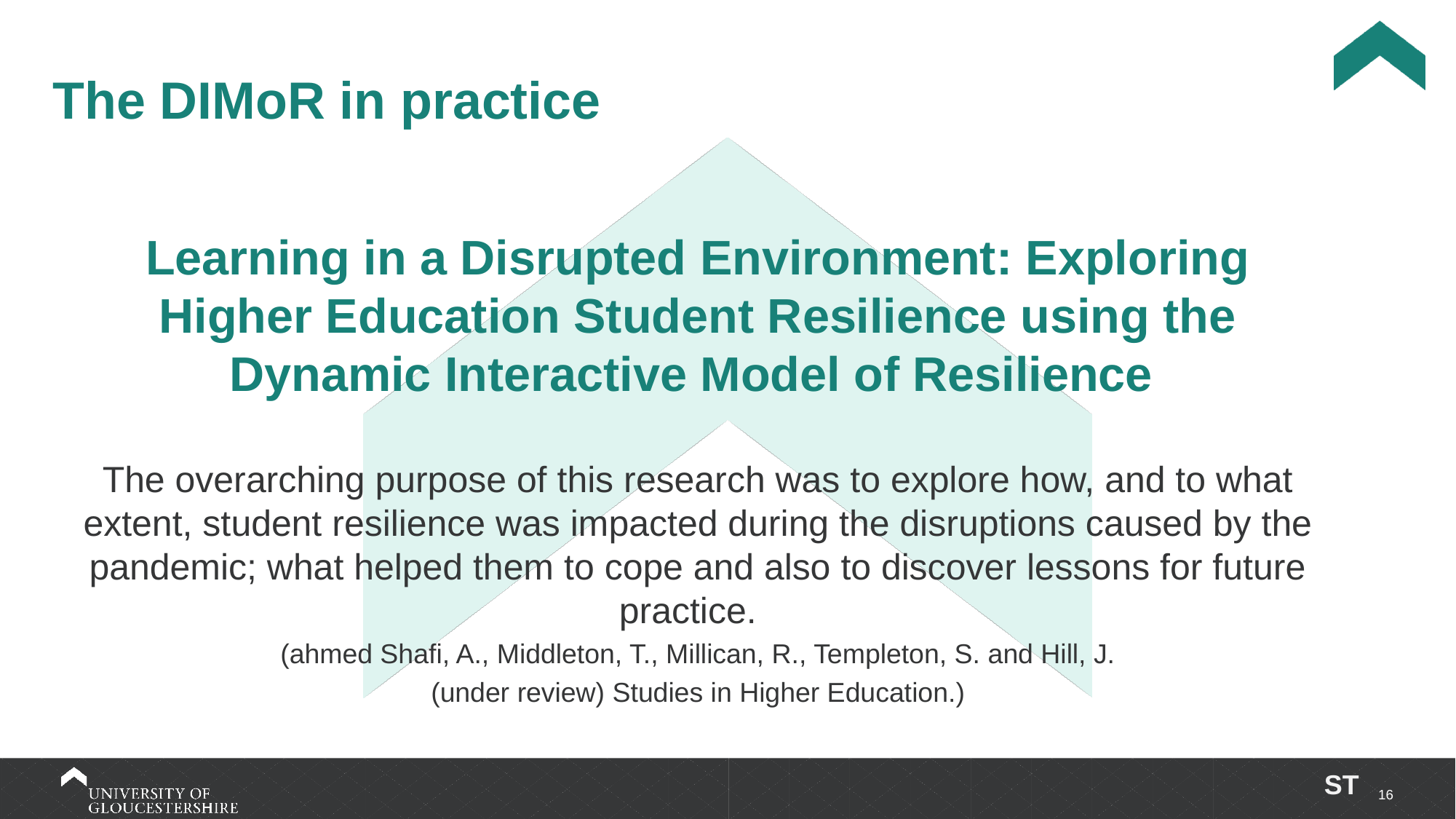

# The DIMoR in practice
Learning in a Disrupted Environment: Exploring Higher Education Student Resilience using the Dynamic Interactive Model of Resilience

The overarching purpose of this research was to explore how, and to what extent, student resilience was impacted during the disruptions caused by the pandemic; what helped them to cope and also to discover lessons for future practice.
(ahmed Shafi, A., Middleton, T., Millican, R., Templeton, S. and Hill, J.
(under review) Studies in Higher Education.)
ST